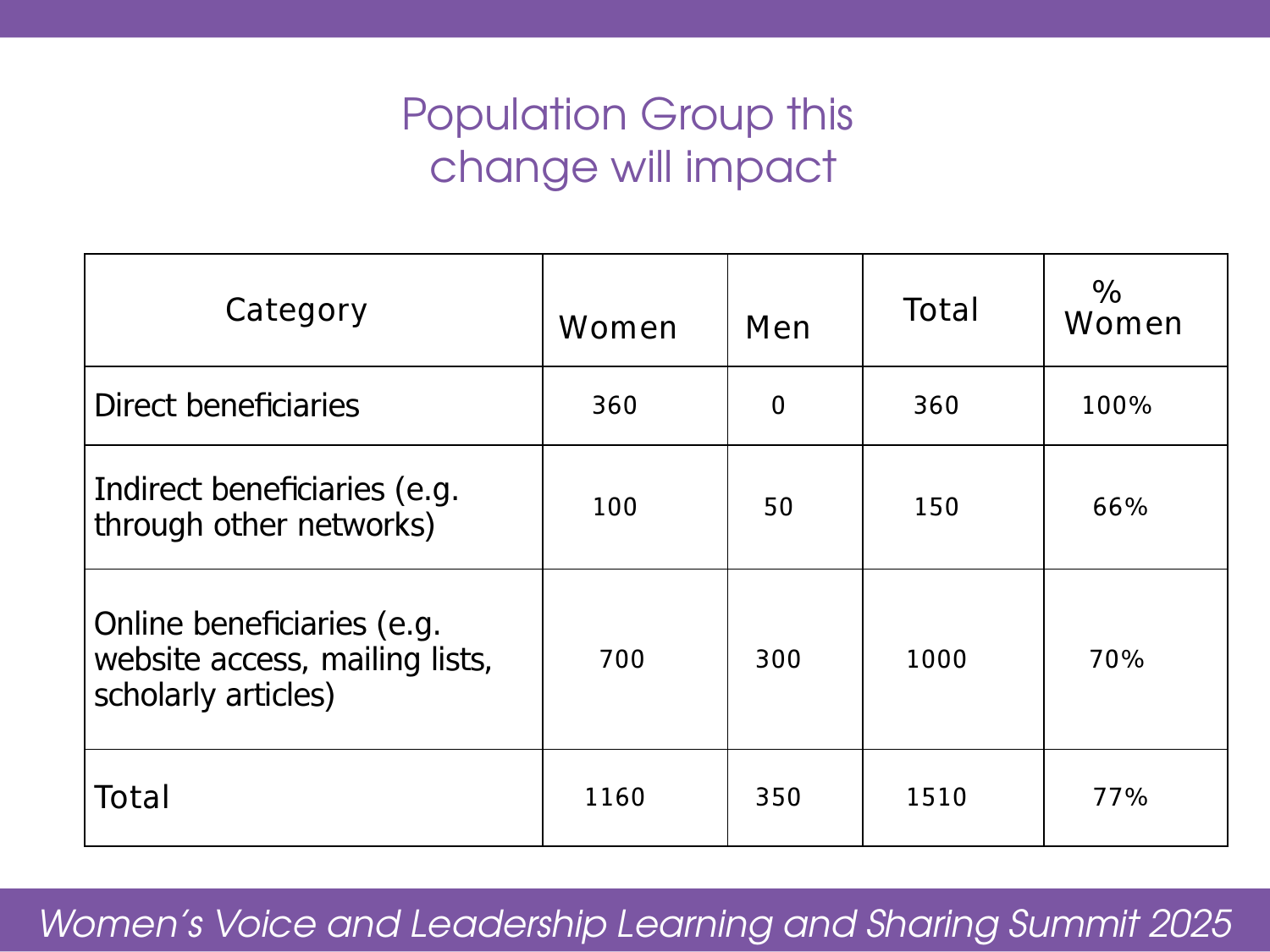

Women’s Voice and Leadership Learning and Sharing Summit 2025
# Population Group this change will impact
| Category | Women | Men | Total | % Women |
| --- | --- | --- | --- | --- |
| Direct beneficiaries | 360 | 0 | 360 | 100% |
| Indirect beneficiaries (e.g. through other networks) | 100 | 50 | 150 | 66% |
| Online beneficiaries (e.g. website access, mailing lists, scholarly articles) | 700 | 300 | 1000 | 70% |
| Total | 1160 | 350 | 1510 | 77% |